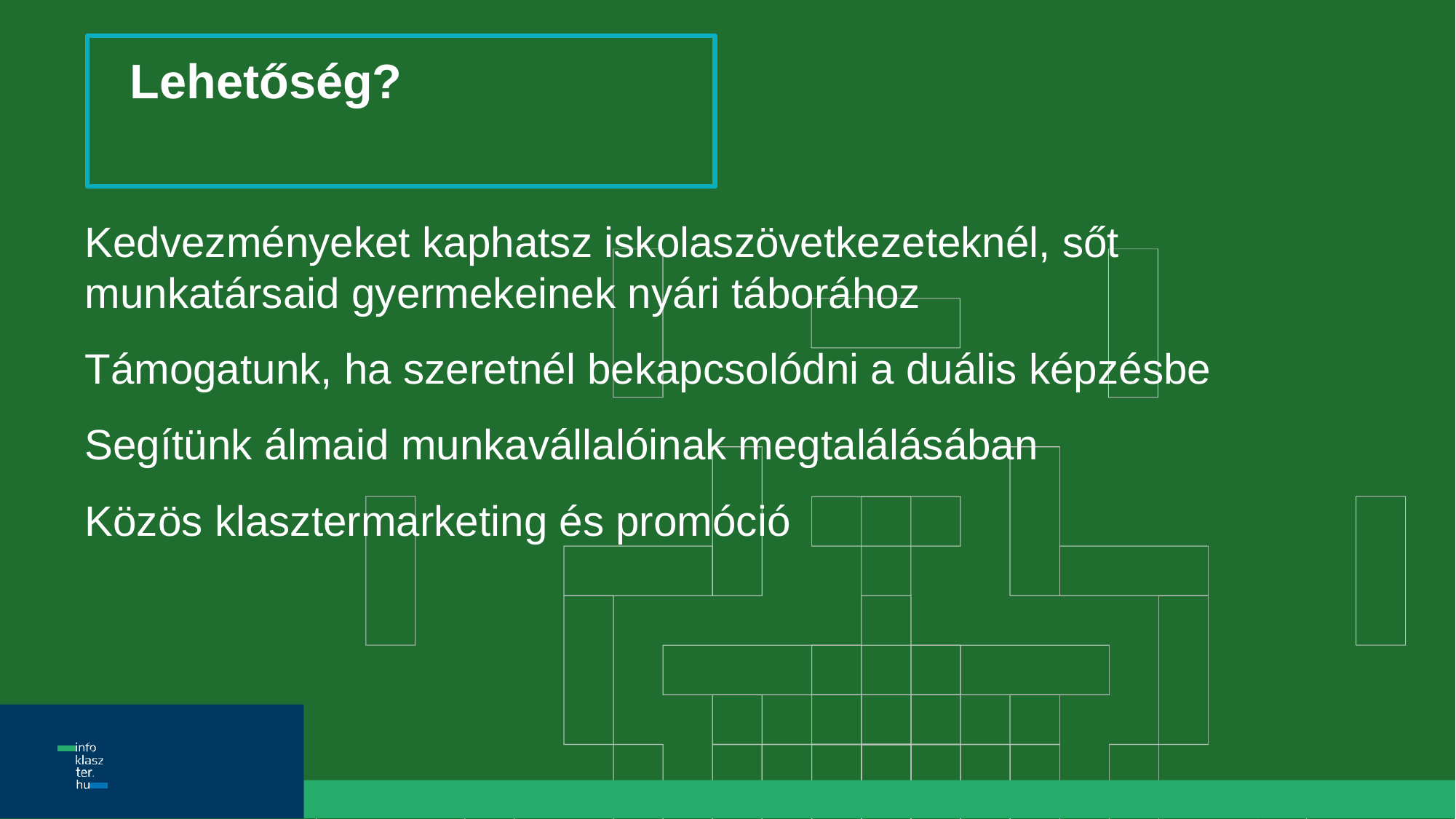

# Lehetőség?
Kedvezményeket kaphatsz iskolaszövetkezeteknél, sőt munkatársaid gyermekeinek nyári táborához
Támogatunk, ha szeretnél bekapcsolódni a duális képzésbe
Segítünk álmaid munkavállalóinak megtalálásában
Közös klasztermarketing és promóció